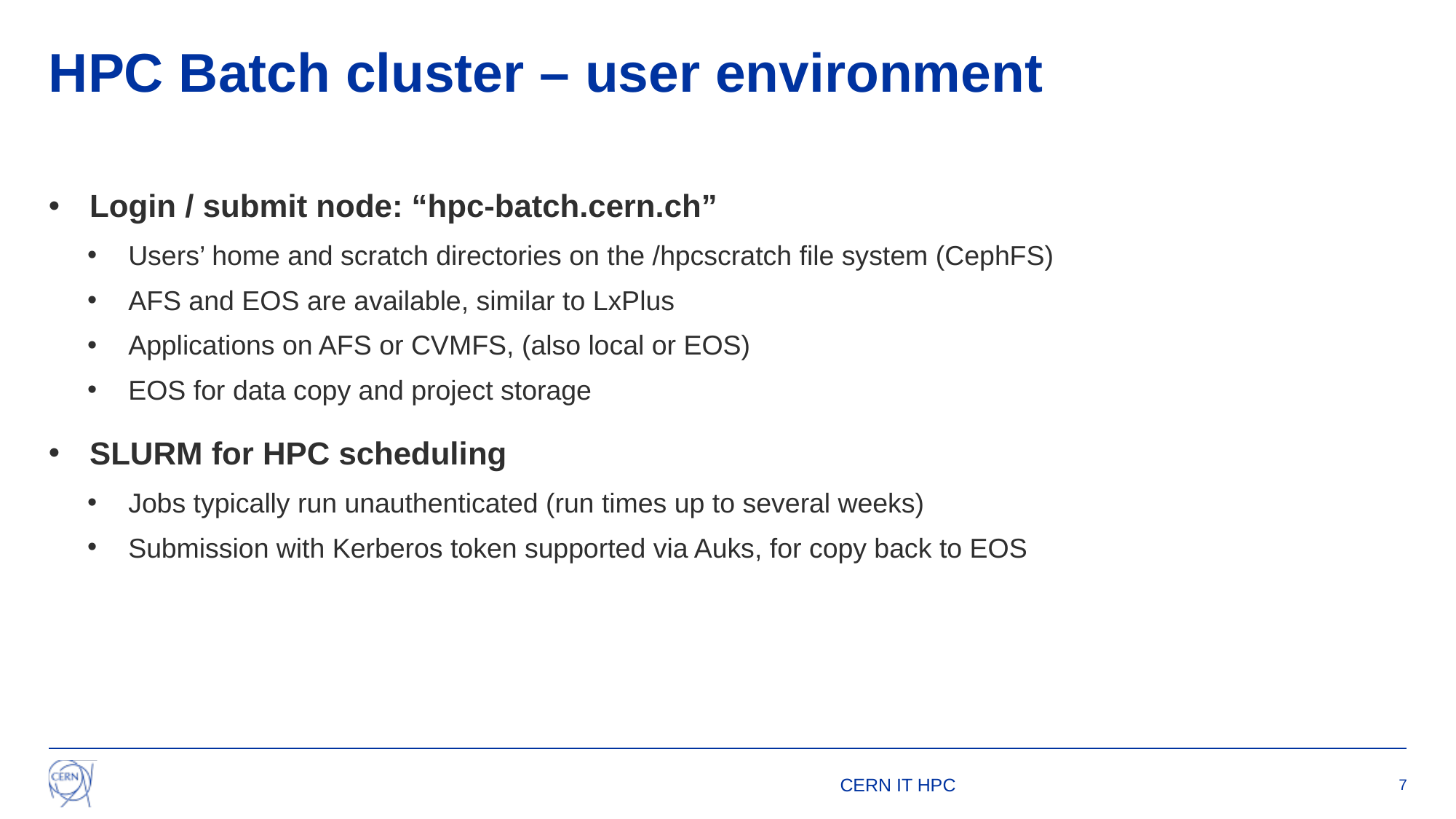

# HPC Batch cluster – user environment
Login / submit node: “hpc-batch.cern.ch”
Users’ home and scratch directories on the /hpcscratch file system (CephFS)
AFS and EOS are available, similar to LxPlus
Applications on AFS or CVMFS, (also local or EOS)
EOS for data copy and project storage
SLURM for HPC scheduling
Jobs typically run unauthenticated (run times up to several weeks)
Submission with Kerberos token supported via Auks, for copy back to EOS
CERN IT HPC
7